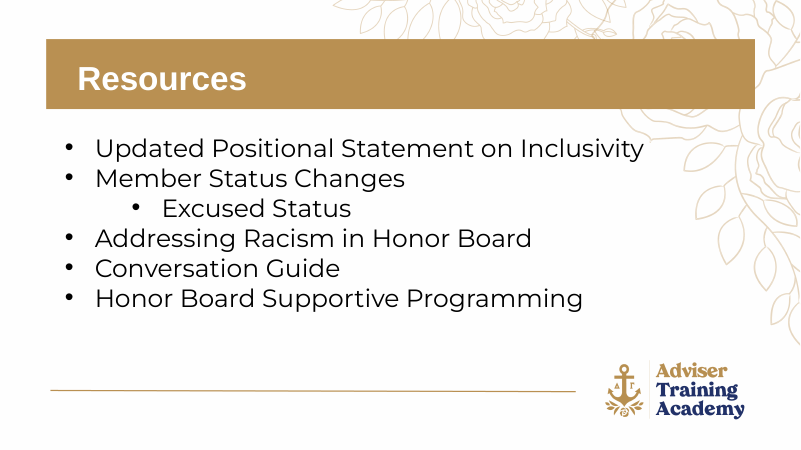

Resources
Updated Positional Statement on Inclusivity
Member Status Changes
Excused Status
Addressing Racism in Honor Board
Conversation Guide
Honor Board Supportive Programming